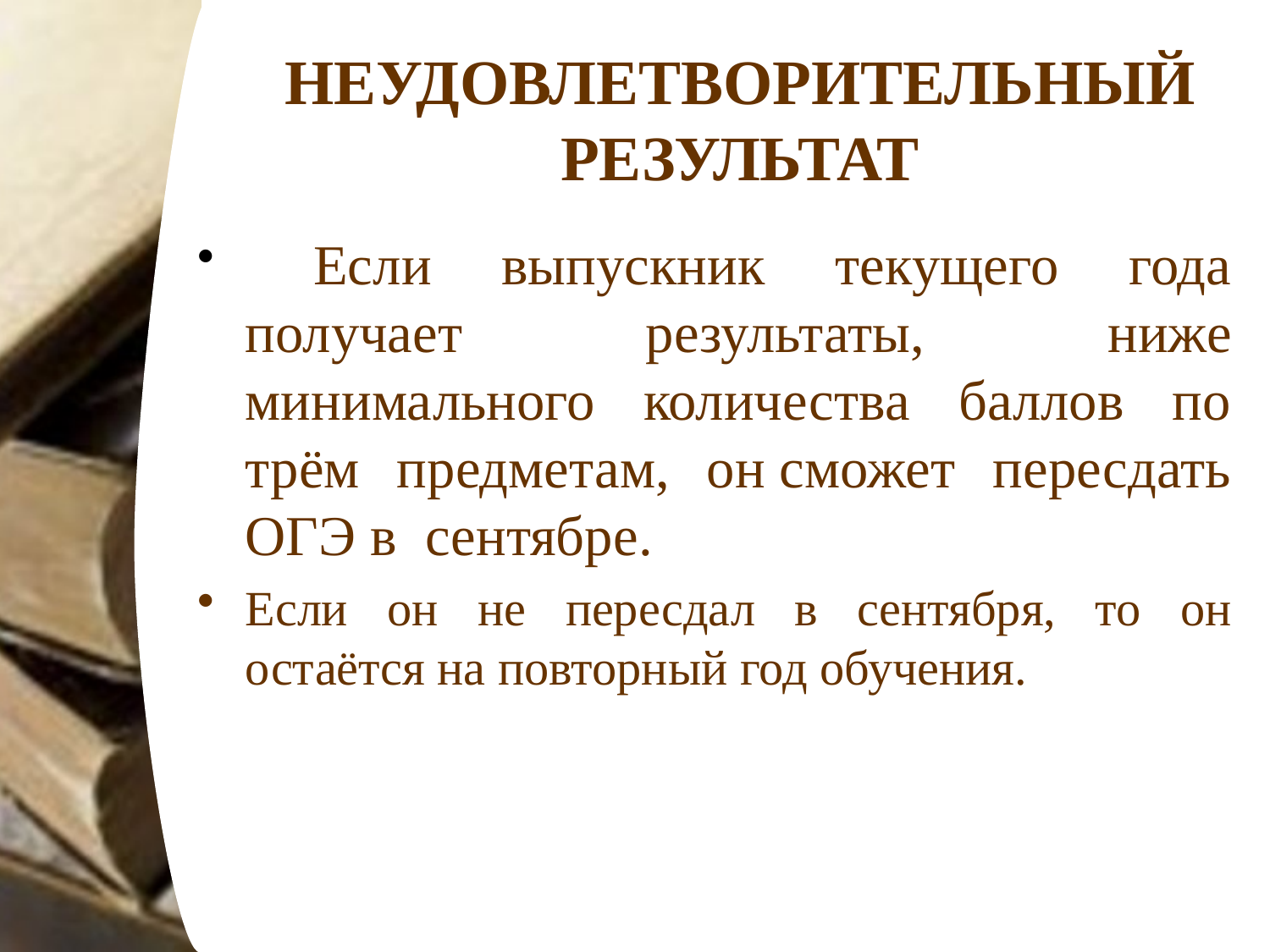

# НЕУДОВЛЕТВОРИТЕЛЬНЫЙ РЕЗУЛЬТАТ
 Если выпускник текущего года получает результаты, ниже минимального количества баллов по трём предметам, он сможет пересдать ОГЭ в  сентябре.
Если он не пересдал в сентября, то он остаётся на повторный год обучения.